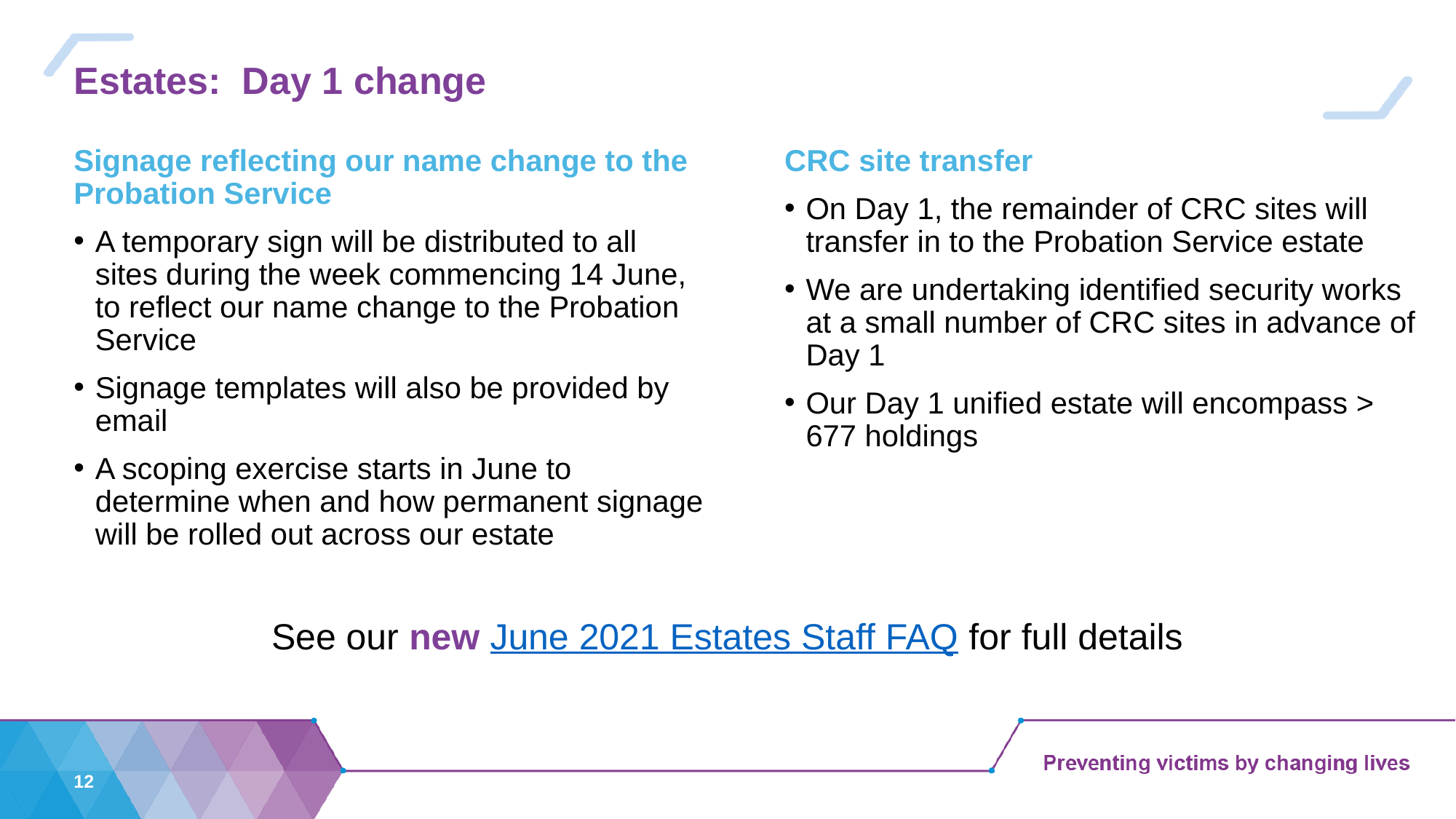

# Estates:  Day 1 change
Signage reflecting our name change to the Probation Service
A temporary sign will be distributed to all sites during the week commencing 14 June, to reflect our name change to the Probation Service
Signage templates will also be provided by email
A scoping exercise starts in June to determine when and how permanent signage will be rolled out across our estate

CRC site transfer
On Day 1, the remainder of CRC sites will transfer in to the Probation Service estate
We are undertaking identified security works at a small number of CRC sites in advance of Day 1
Our Day 1 unified estate will encompass > 677 holdings

See our new June 2021 Estates Staff FAQ for full details
12